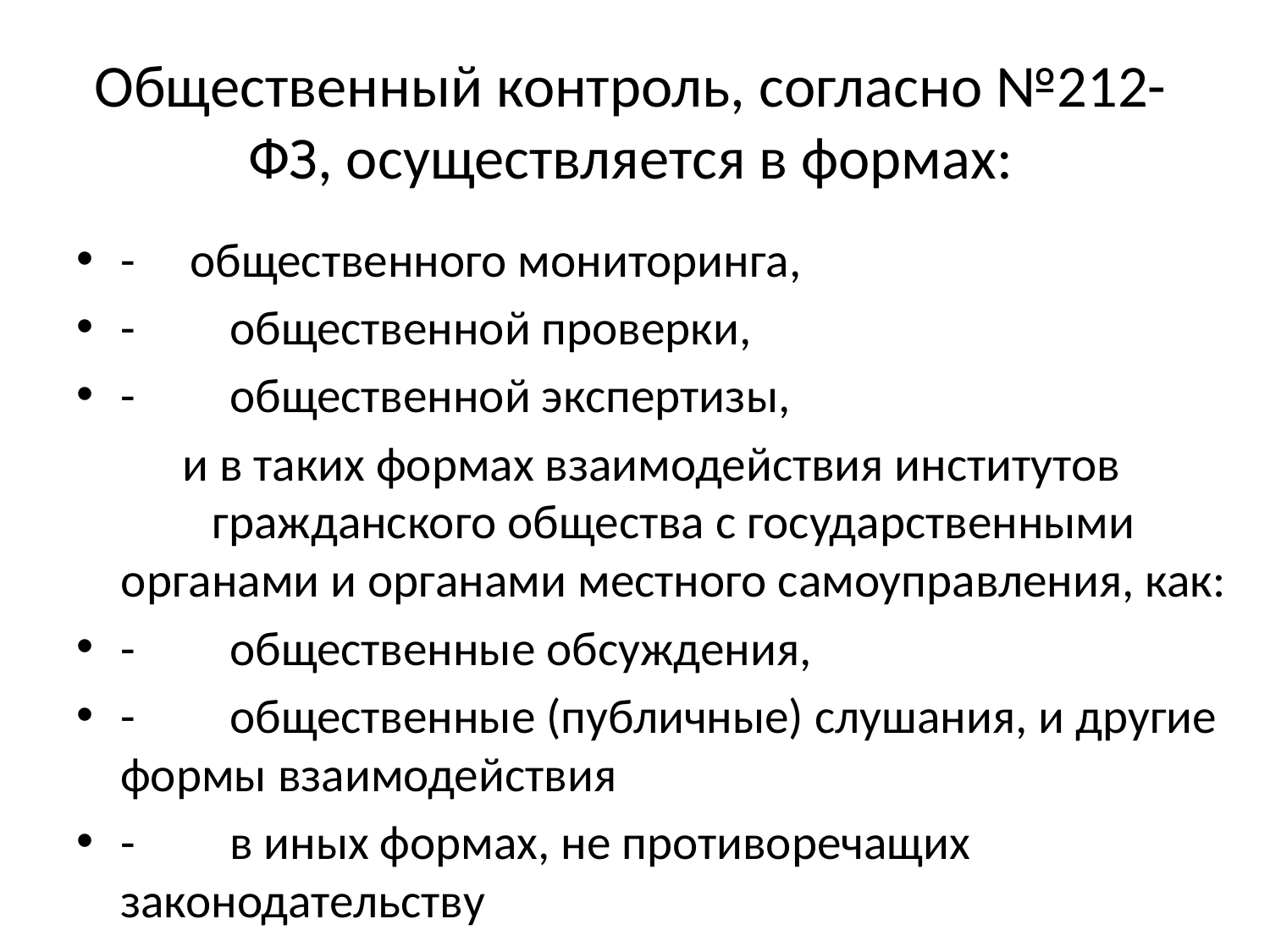

# Общественный контроль, согласно №212-ФЗ, осуществляется в формах:
-     общественного мониторинга,
-	общественной проверки,
-	общественной экспертизы,
и в таких формах взаимодействия институтов гражданского общества с государственными органами и органами местного самоуправления, как:
-	общественные обсуждения,
-	общественные (публичные) слушания, и другие формы взаимодействия
-	в иных формах, не противоречащих законодательству